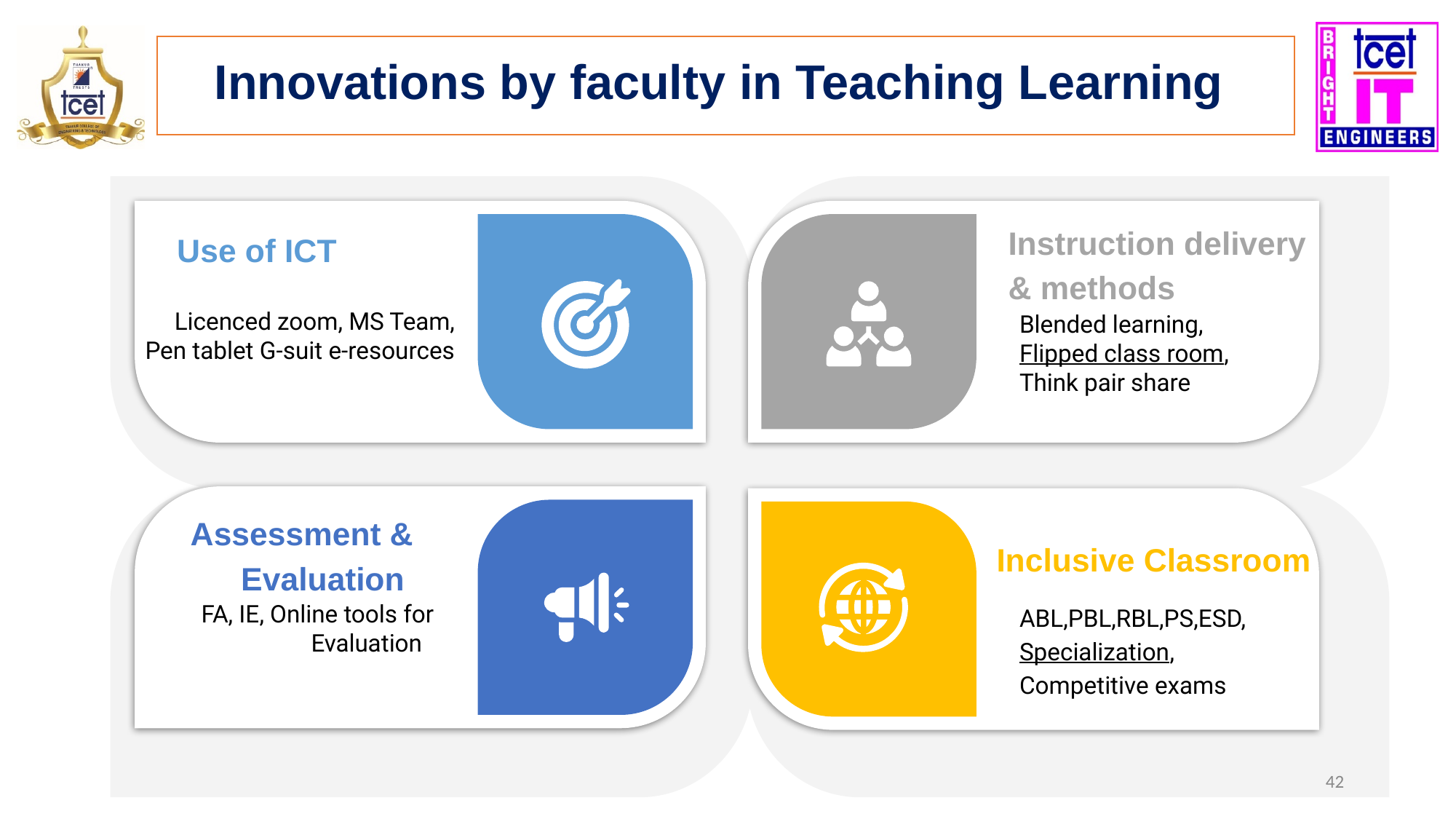

Innovations by faculty in Teaching Learning

Instruction delivery & methods
Use of ICT

Licenced zoom, MS Team, Pen tablet G-suit e-resources
Blended learning, Flipped class room, Think pair share

Assessment & Evaluation
Inclusive Classroom

FA, IE, Online tools for Evaluation

ABL,PBL,RBL,PS,ESD, Specialization, Competitive exams

42